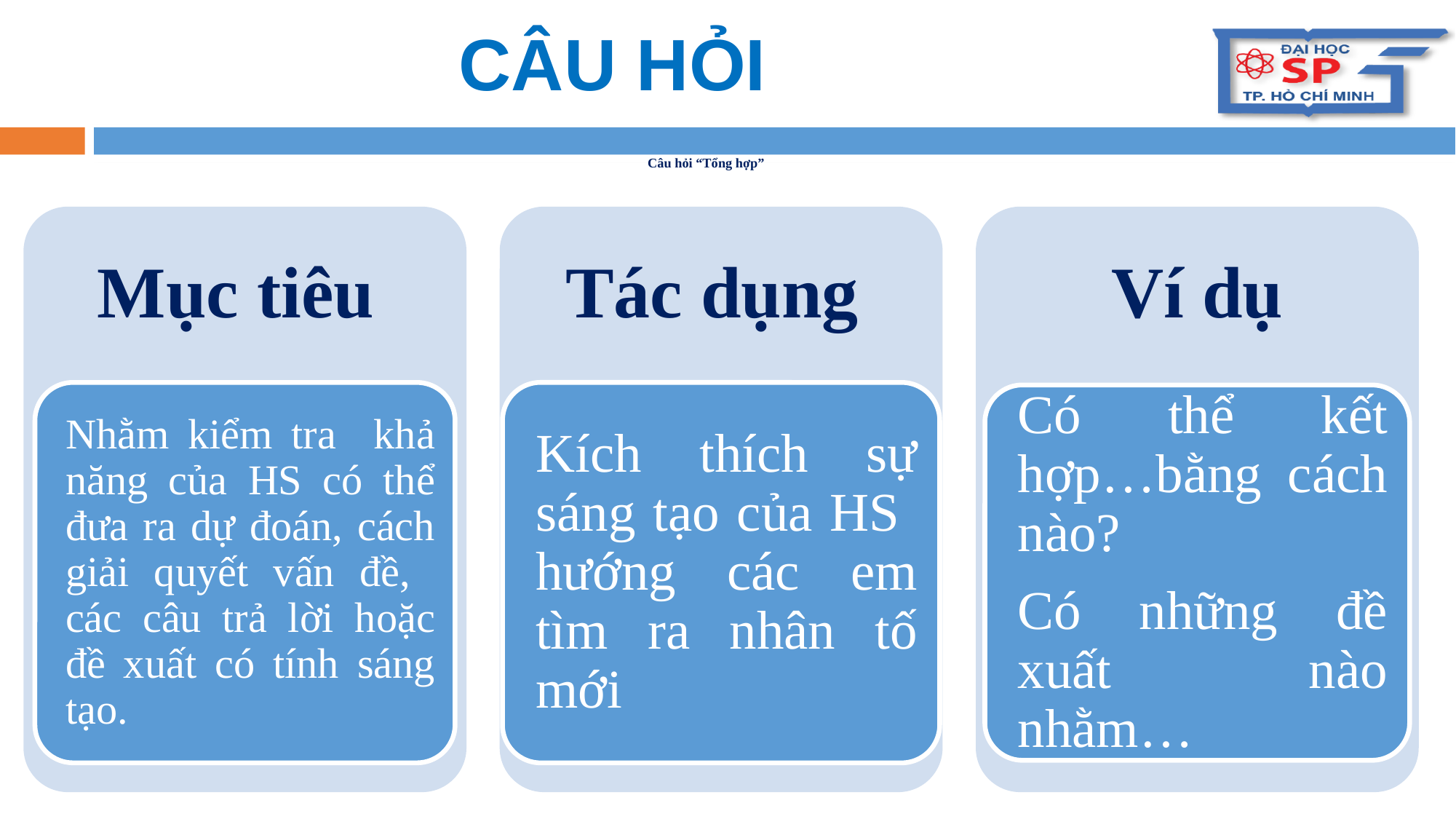

CÂU HỎI
# Câu hỏi “Tổng hợp”
Mục tiêu
Nhằm kiểm tra  khả năng của HS có thể đưa ra dự đoán, cách giải quyết vấn đề,  các câu trả lời hoặc đề xuất có tính sáng tạo.
Tác dụng
Kích thích sự sáng tạo của HS  hướng các em tìm ra nhân tố mới
Ví dụ
Có thể kết hợp…bằng cách nào?
Có những đề xuất nào nhằm…